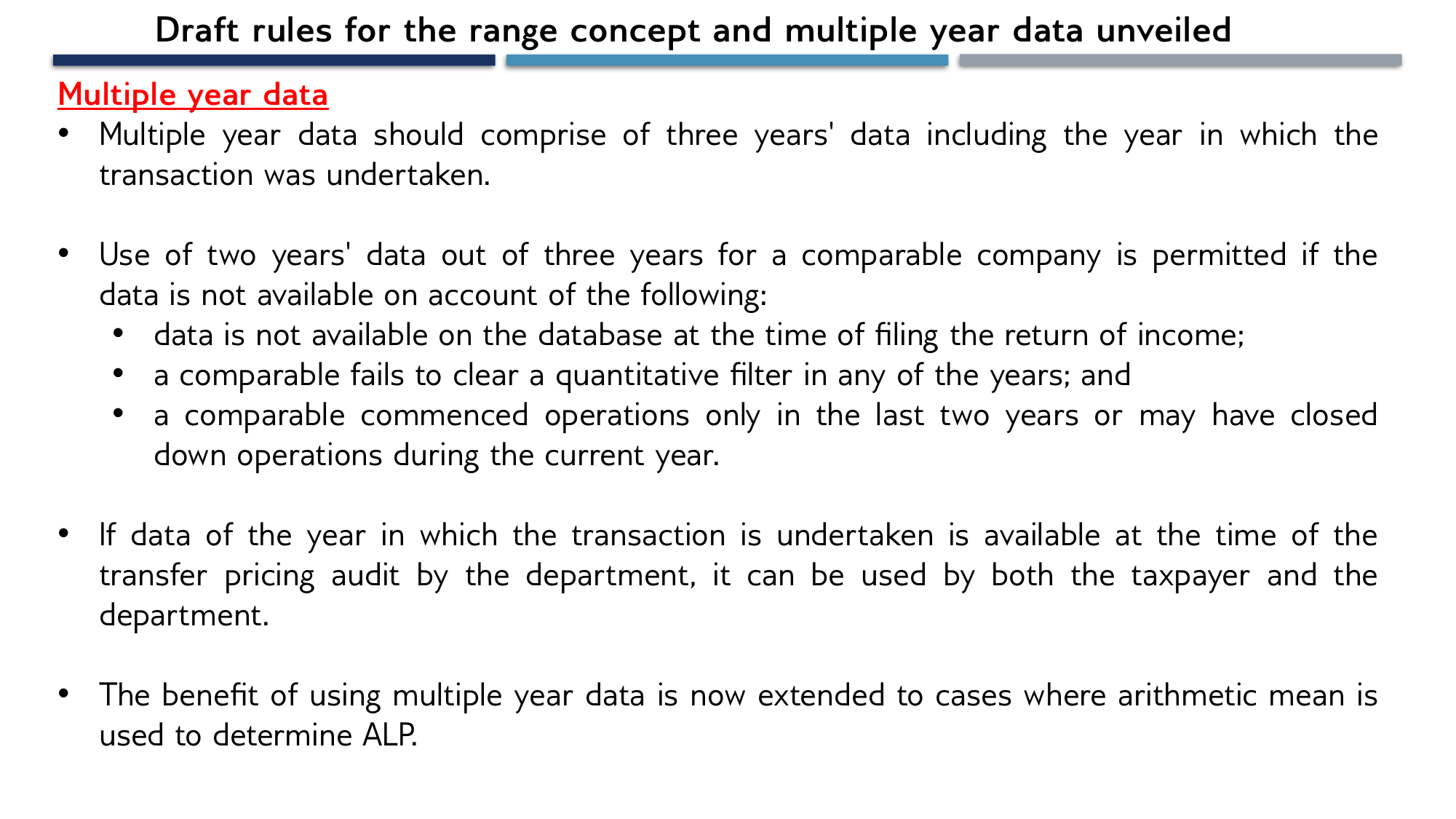

Draft rules for the range concept and multiple year data unveiled
Multiple year data
Multiple year data should comprise of three years' data including the year in which the transaction was undertaken.

Use of two years' data out of three years for a comparable company is permitted if the data is not available on account of the following:
data is not available on the database at the time of filing the return of income;
a comparable fails to clear a quantitative filter in any of the years; and
a comparable commenced operations only in the last two years or may have closed down operations during the current year.

If data of the year in which the transaction is undertaken is available at the time of the transfer pricing audit by the department, it can be used by both the taxpayer and the department.

The benefit of using multiple year data is now extended to cases where arithmetic mean is used to determine ALP.